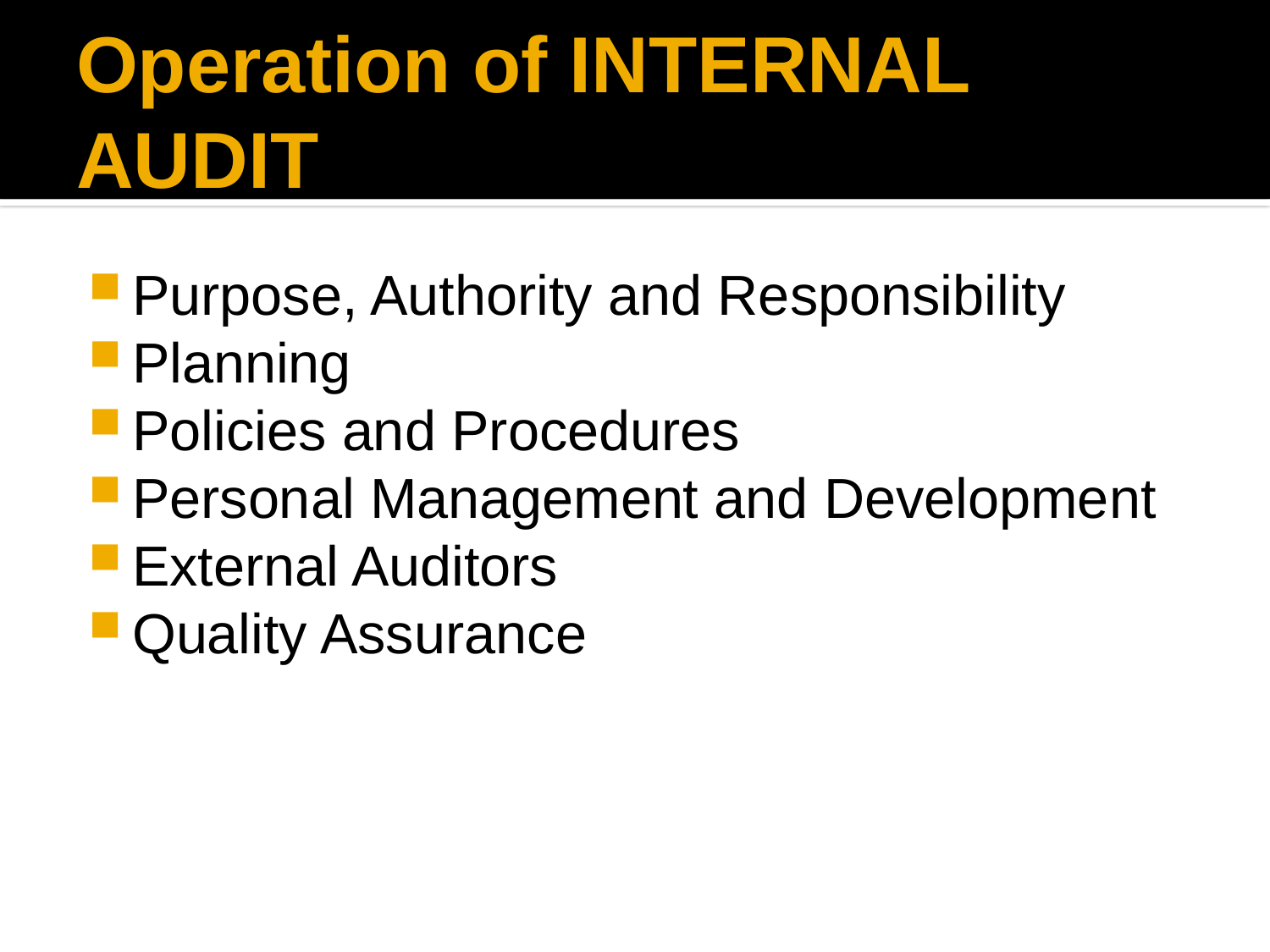

# Operation of INTERNAL AUDIT
Purpose, Authority and Responsibility
Planning
Policies and Procedures
Personal Management and Development
External Auditors
Quality Assurance